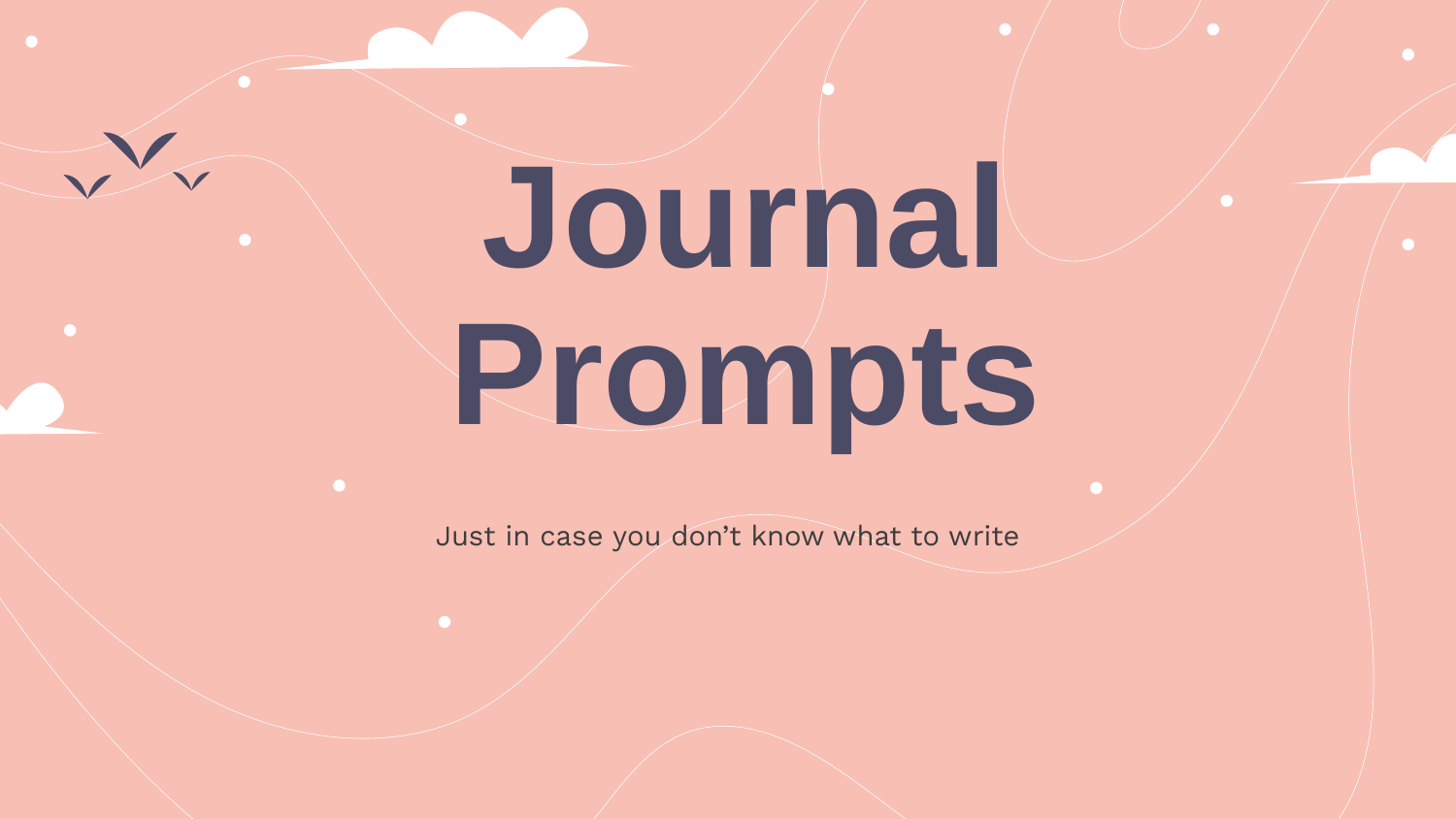

# Journal Prompts
Just in case you don’t know what to write